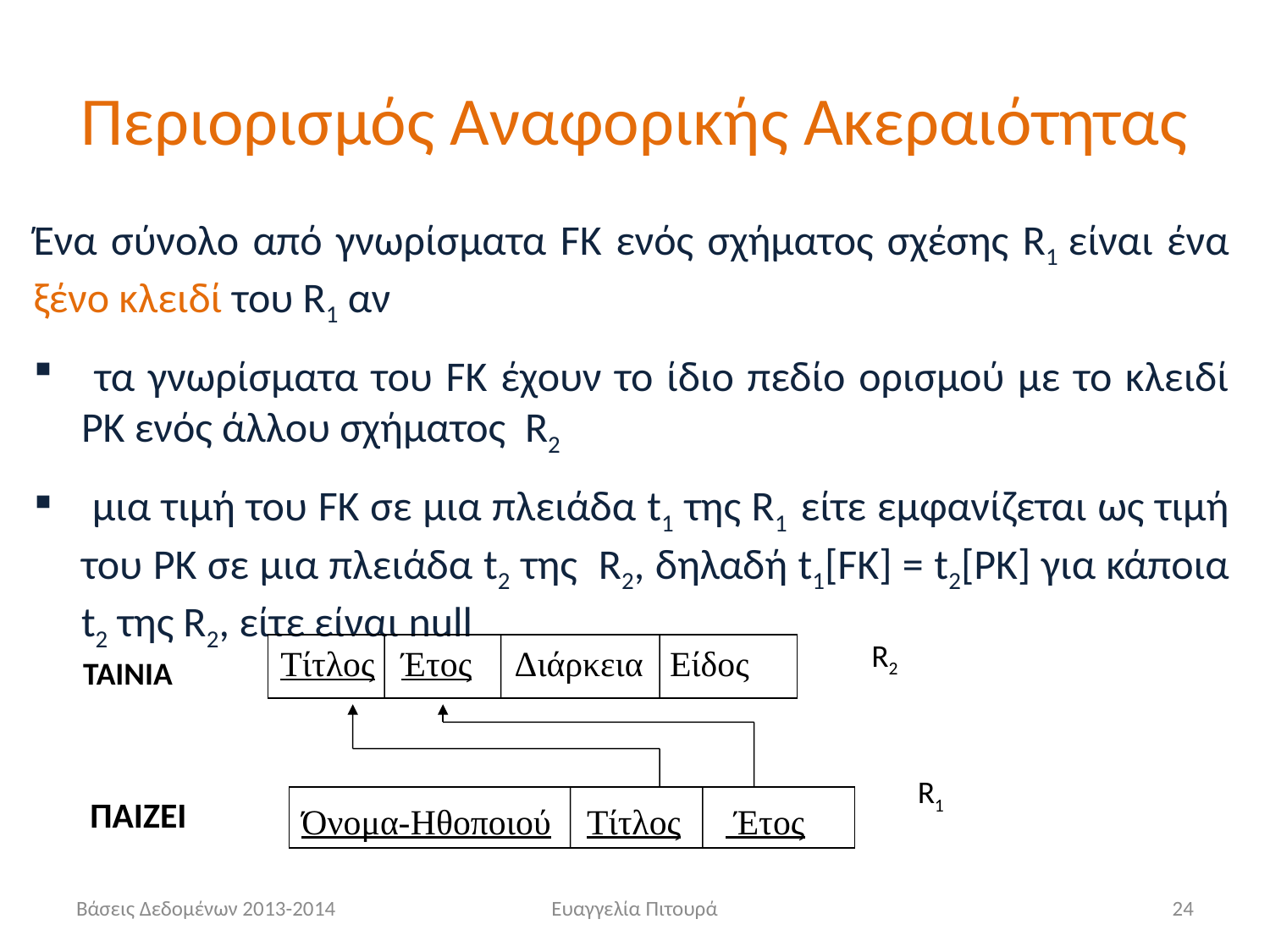

# Περιορισμός Αναφορικής Ακεραιότητας
Ένα σύνολο από γνωρίσματα FK ενός σχήματος σχέσης R1 είναι ένα ξένο κλειδί του R1 αν
 τα γνωρίσματα του FΚ έχουν το ίδιο πεδίο ορισμού με το κλειδί PK ενός άλλου σχήματος  R2
 μια τιμή του FK σε μια πλειάδα t1 της R1  είτε εμφανίζεται ως τιμή του PK σε μια πλειάδα t2 της  R2, δηλαδή t1[FK] = t2[PK] για κάποια t2 της R2, είτε είναι null
R2
Τίτλος   Έτος     Διάρκεια   Είδος

ΤΑΙΝΙΑ

ΠΑΙΖΕΙ
Όνομα-Ηθοποιού    Τίτλος      Έτος

R1
Βάσεις Δεδομένων 2013-2014
Ευαγγελία Πιτουρά
24